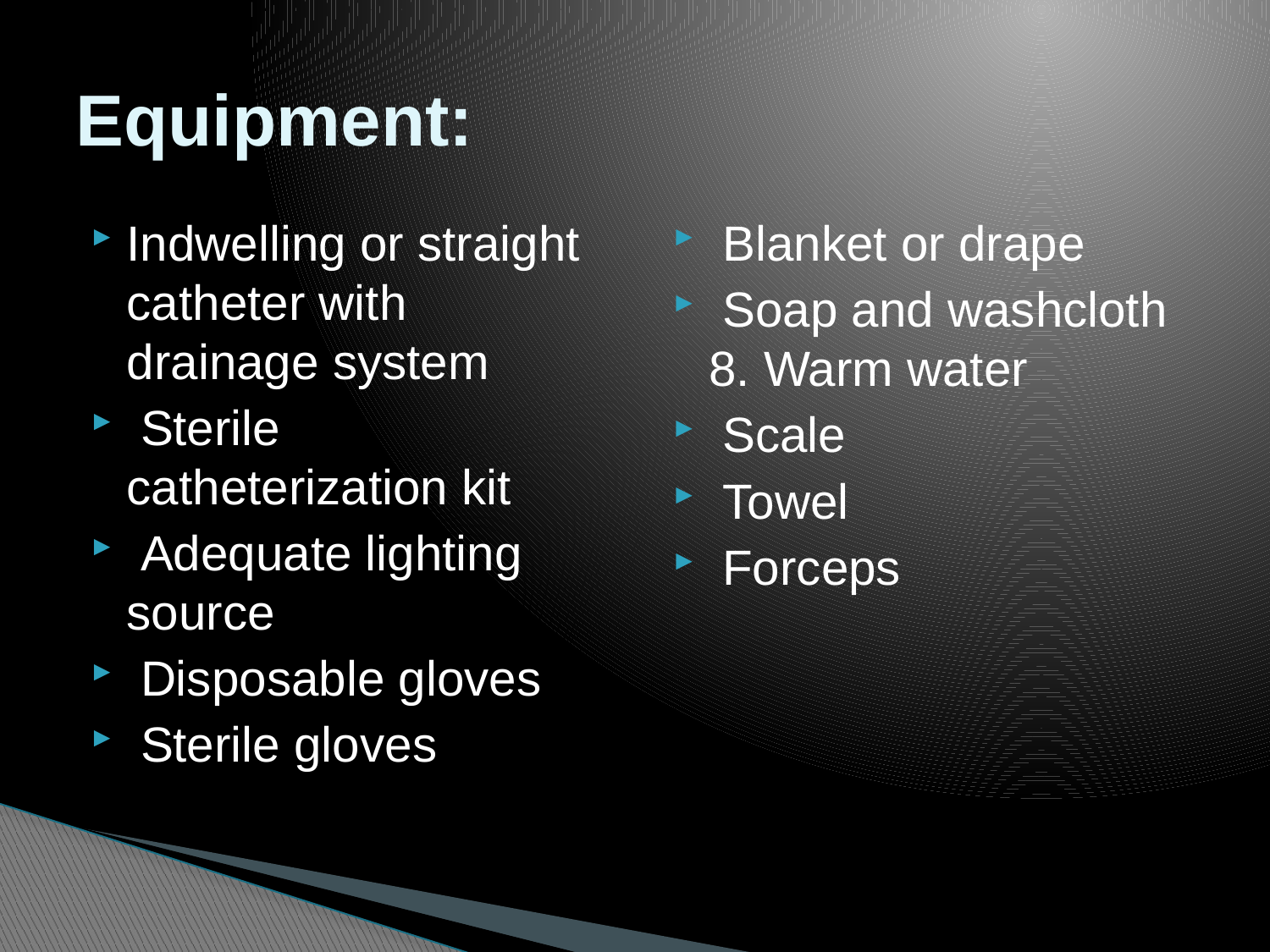

# Equipment:
Indwelling or straight catheter with drainage system
 Sterile catheterization kit
 Adequate lighting source
 Disposable gloves
 Sterile gloves
 Blanket or drape
 Soap and washcloth 8. Warm water
 Scale
 Towel
 Forceps